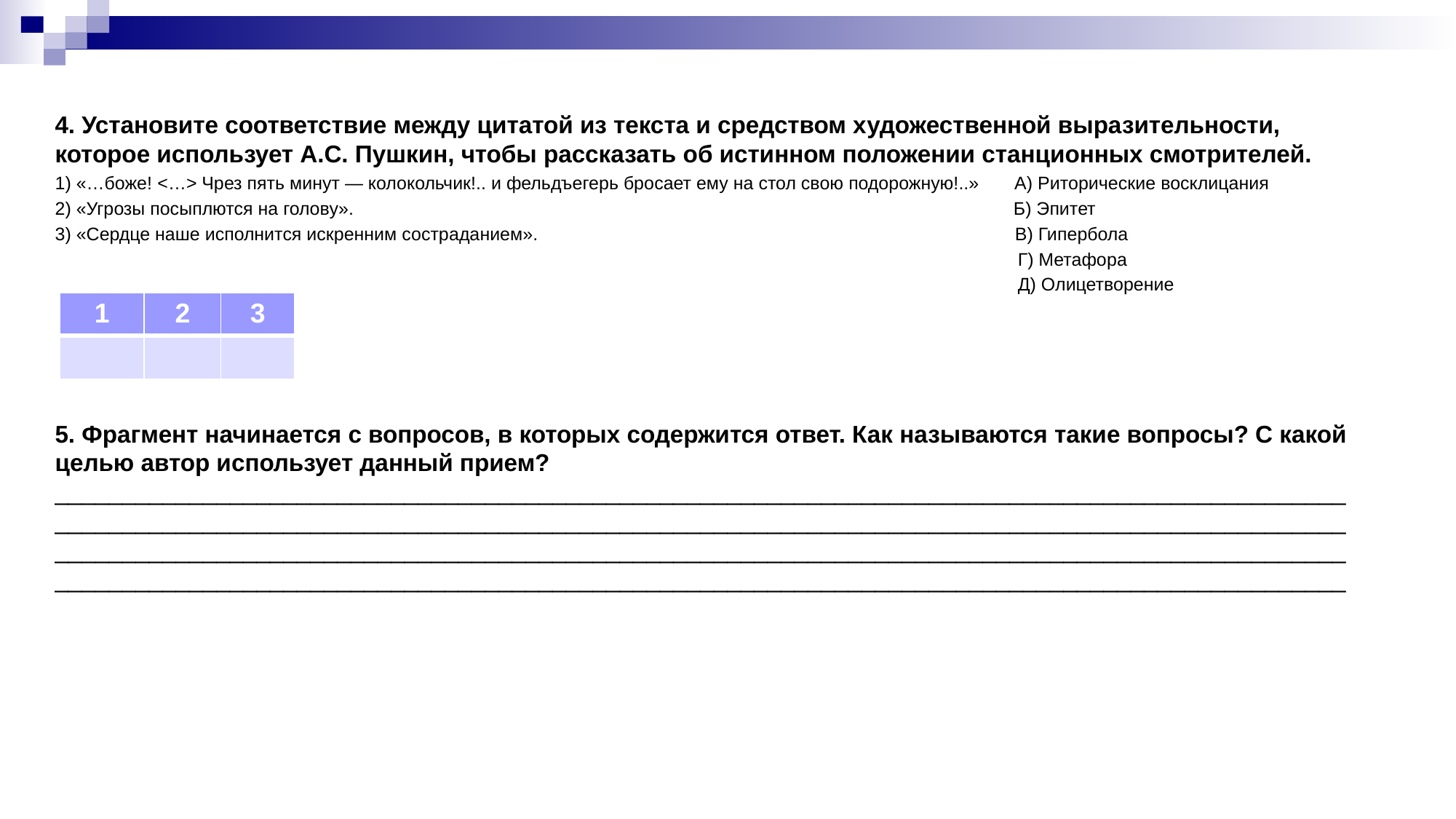

4. Установите соответствие между цитатой из текста и средством художественной выразительности, которое использует А.С. Пушкин, чтобы рассказать об истинном положении станционных смотрителей.
1) «…боже! <…> Чрез пять минут — колокольчик!.. и фельдъегерь бросает ему на стол свою подорожную!..»       А) Риторические восклицания
2) «Угрозы посыплются на голову».                                                                                                                                  Б) Эпитет
3) «Сердце наше исполнится искренним состраданием».                                                                                              В) Гипербола
                                                                                                                                                                                             Г) Метафора
                                                                                                                                                                                             Д) Олицетворение

5. Фрагмент начинается с вопросов, в которых содержится ответ. Как называются такие вопросы? С какой целью автор использует данный прием? ________________________________________________________________________________________________________________________________________________________________________________________________________________________________________________________________________________________________________________________________________________________________________________________________

| 1 | 2 | 3 |
| --- | --- | --- |
|  |  |  |